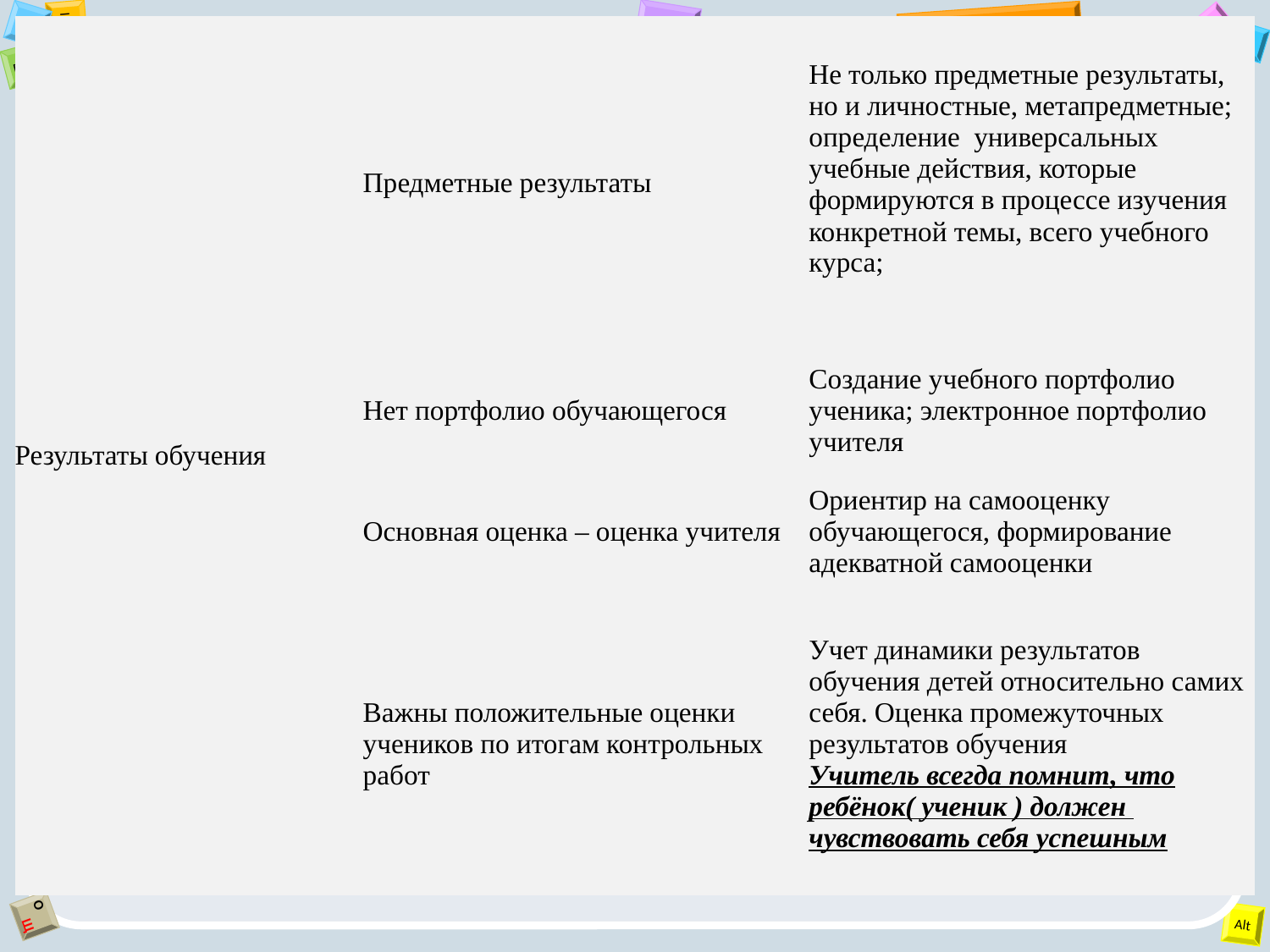

| Результаты обучения | Предметные результаты | Не только предметные результаты, но и личностные, метапредметные; определение  универсальных учебные действия, которые формируются в процессе изучения конкретной темы, всего учебного курса; |
| --- | --- | --- |
|  | Нет портфолио обучающегося | Создание учебного портфолио ученика; электронное портфолио учителя |
|  | Основная оценка – оценка учителя | Ориентир на самооценку обучающегося, формирование адекватной самооценки |
|  | Важны положительные оценки учеников по итогам контрольных работ | Учет динамики результатов обучения детей относительно самих себя. Оценка промежуточных результатов обучения Учитель всегда помнит, что ребёнок( ученик ) должен  чувствовать себя успешным |